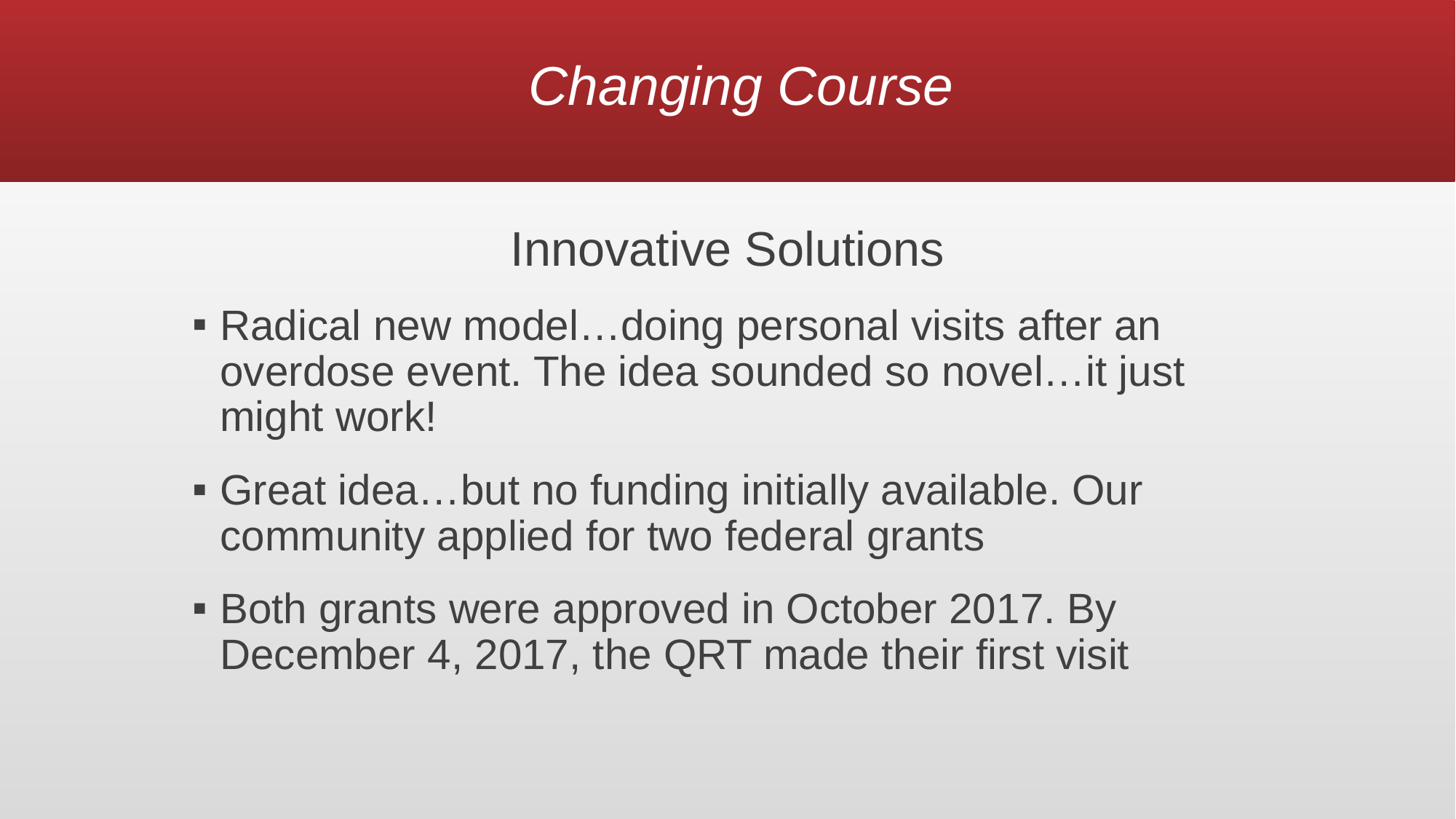

Changing Course
Innovative Solutions
Radical new model…doing personal visits after an overdose event. The idea sounded so novel…it just might work!
Great idea…but no funding initially available. Our community applied for two federal grants
Both grants were approved in October 2017. By December 4, 2017, the QRT made their first visit